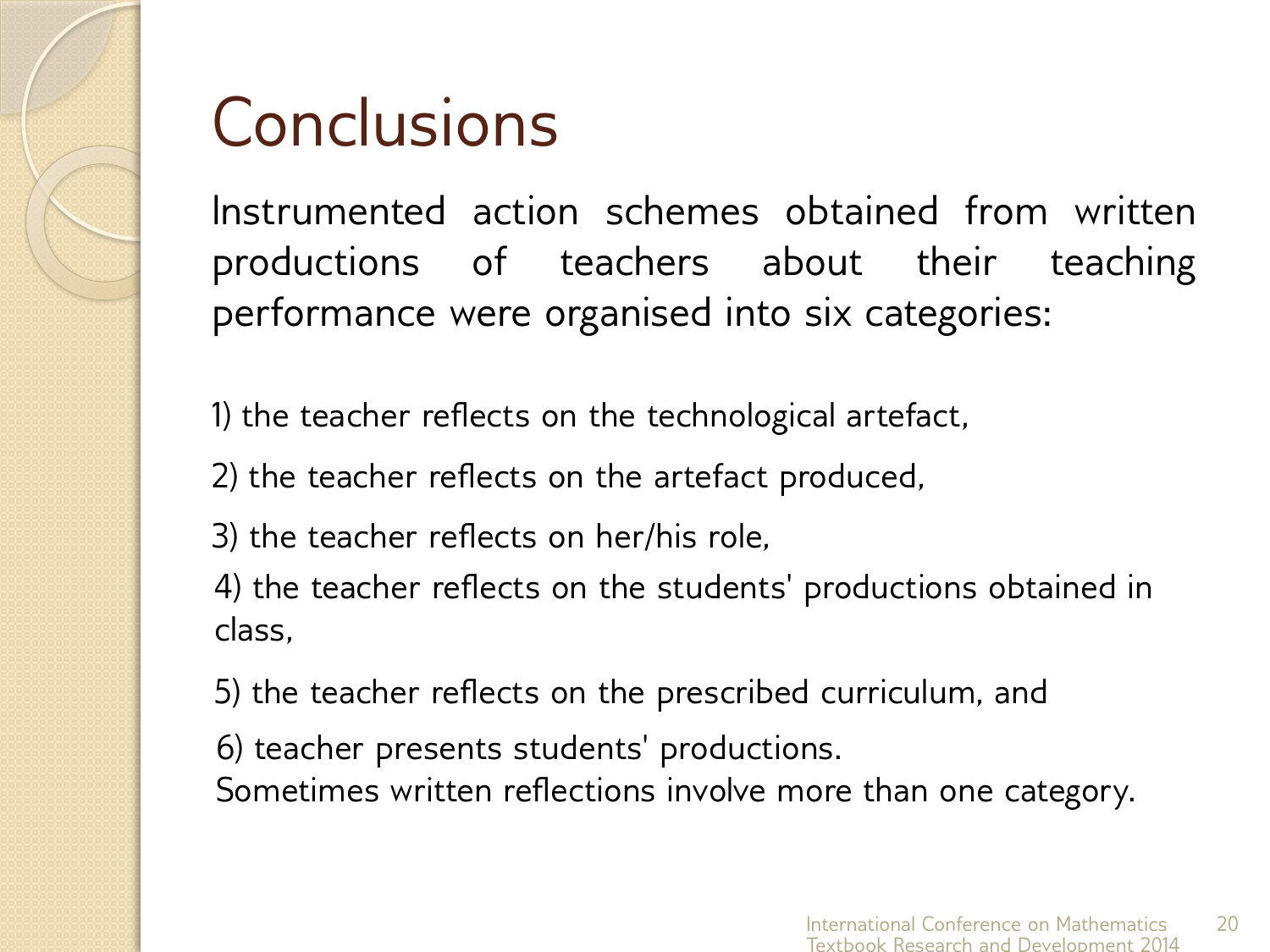

# Conclusions
Instrumented action schemes obtained from written productions of teachers about their teaching performance were organised into six categories:
1) the teacher reflects on the technological artefact,
2) the teacher reflects on the artefact produced,
3) the teacher reflects on her/his role,
4) the teacher reflects on the students' productions obtained in class,
5) the teacher reflects on the prescribed curriculum, and
6) teacher presents students' productions.
Sometimes written reflections involve more than one category.
International Conference on Mathematics Textbook Research and Development 2014 (ICMT-2014)
20